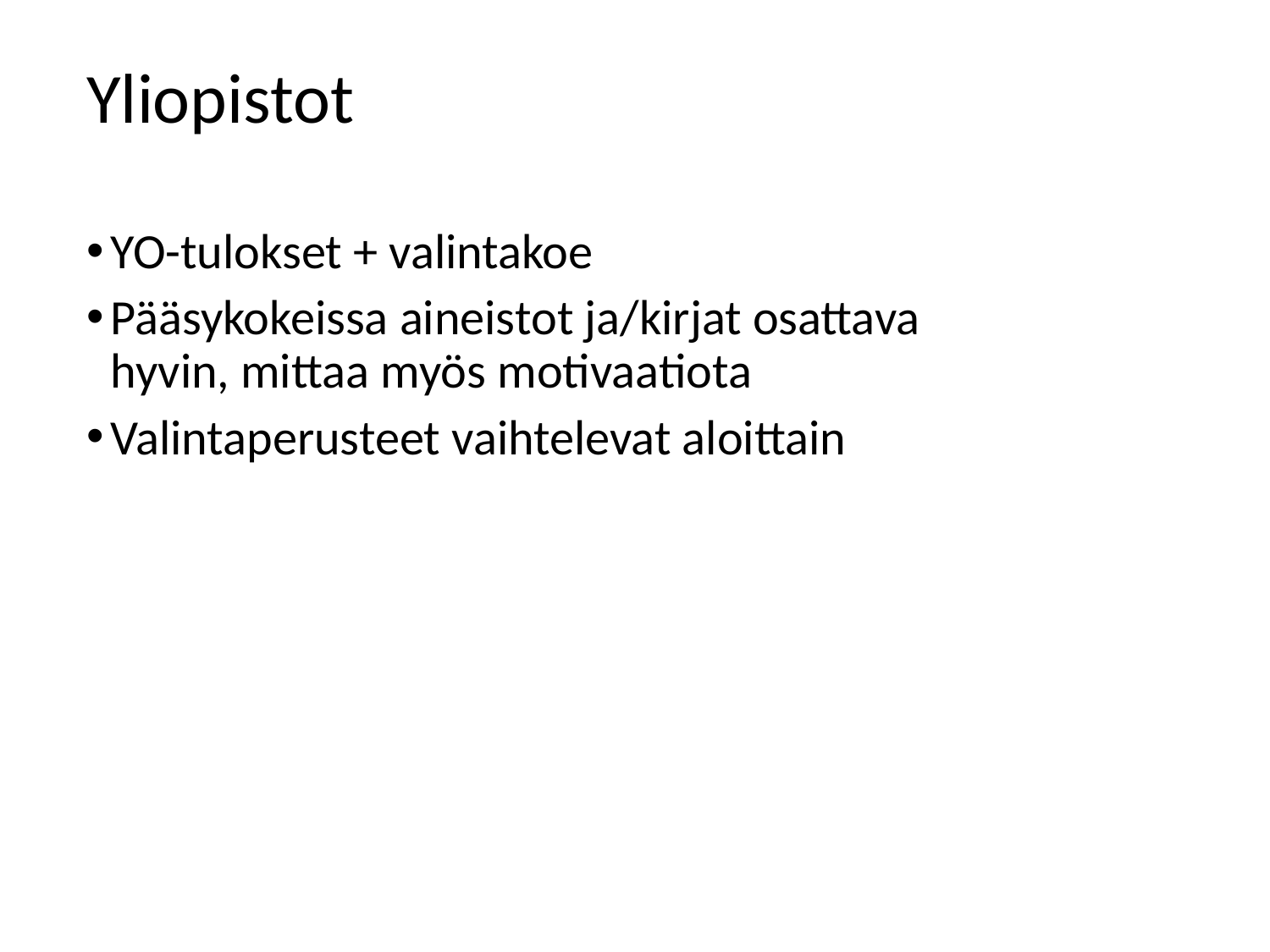

Yliopistot

YO-tulokset + valintakoe
Pääsykokeissa aineistot ja/kirjat osattava hyvin, mittaa myös motivaatiota
Valintaperusteet vaihtelevat aloittain